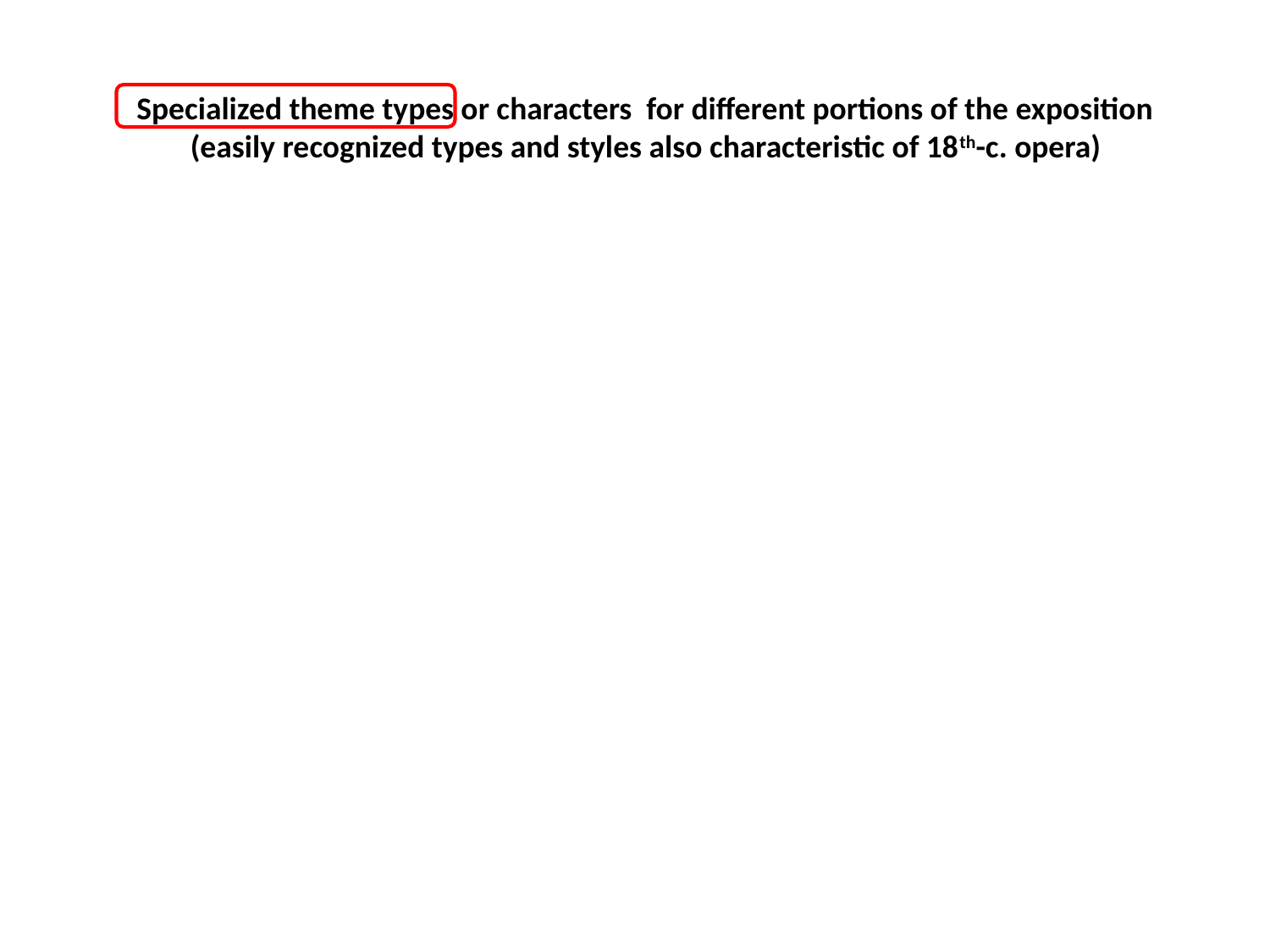

Specialized theme types or characters  for different portions of the exposition
(easily recognized types and styles also characteristic of 18th-c. opera)